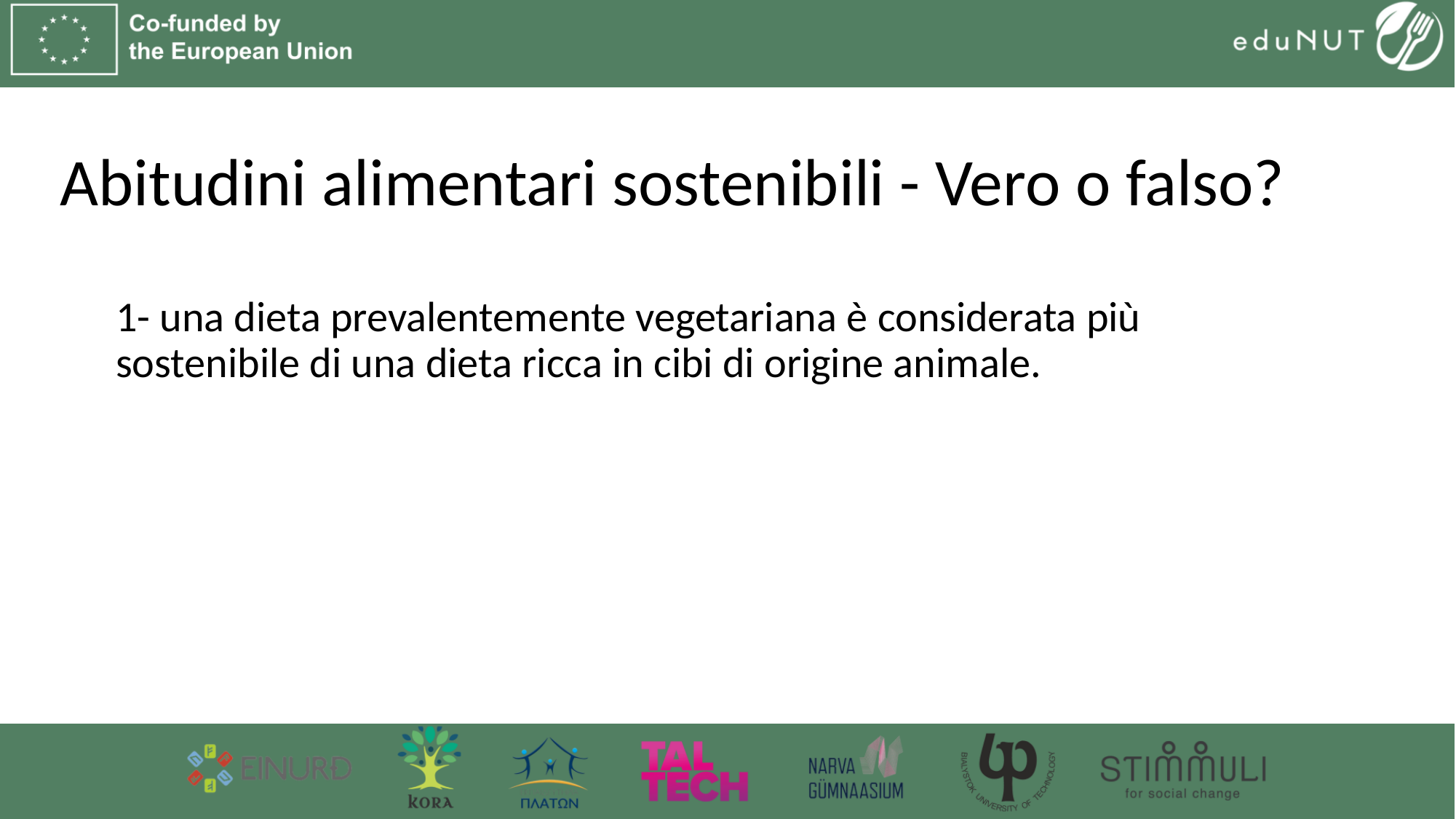

# Abitudini alimentari sostenibili - Vero o falso?
1- una dieta prevalentemente vegetariana è considerata più sostenibile di una dieta ricca in cibi di origine animale.